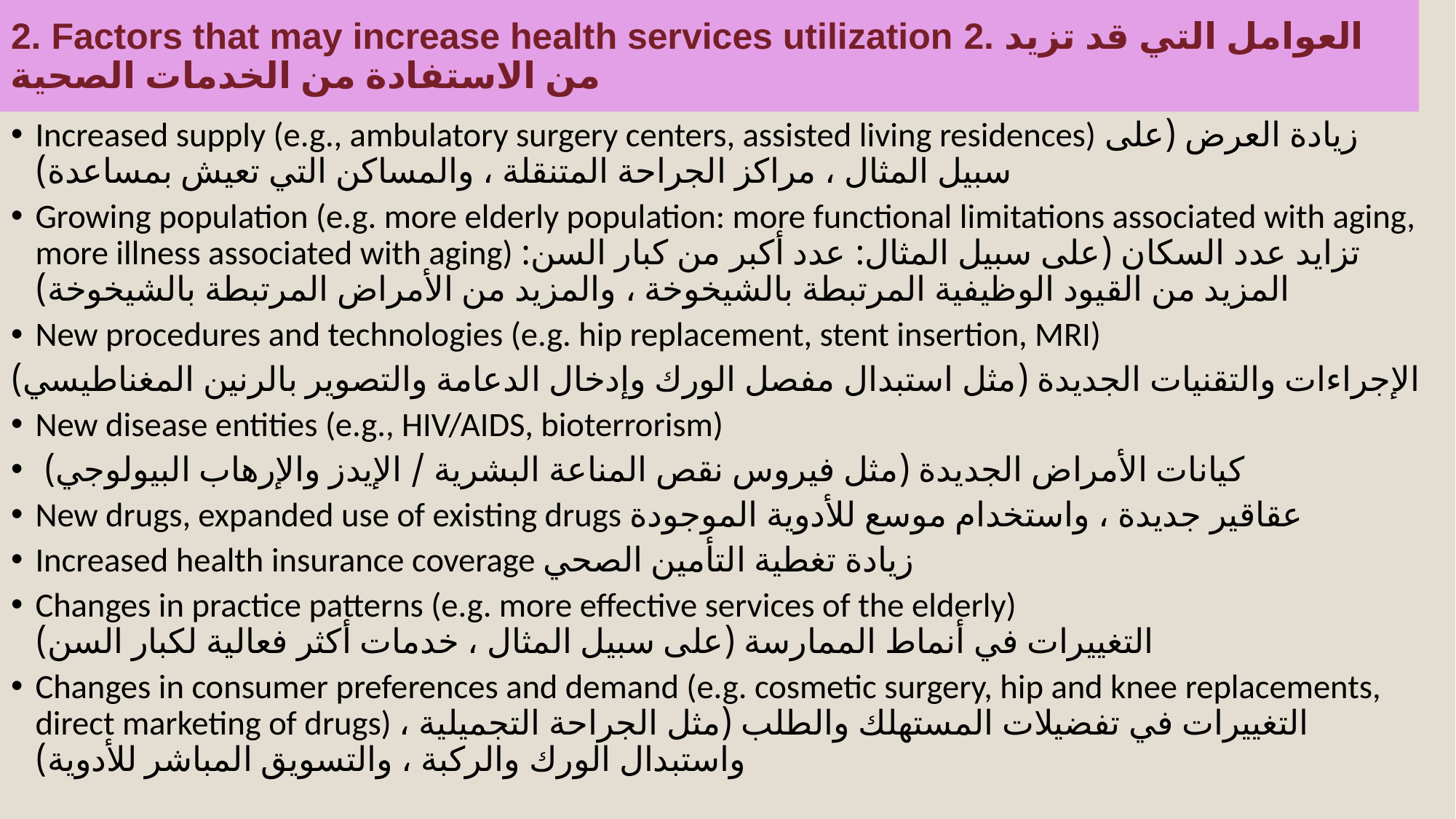

# 2. Factors that may increase health services utilization 2. العوامل التي قد تزيد من الاستفادة من الخدمات الصحية
Increased supply (e.g., ambulatory surgery centers, assisted living residences) زيادة العرض (على سبيل المثال ، مراكز الجراحة المتنقلة ، والمساكن التي تعيش بمساعدة)
Growing population (e.g. more elderly population: more functional limitations associated with aging, more illness associated with aging) تزايد عدد السكان (على سبيل المثال: عدد أكبر من كبار السن: المزيد من القيود الوظيفية المرتبطة بالشيخوخة ، والمزيد من الأمراض المرتبطة بالشيخوخة)
New procedures and technologies (e.g. hip replacement, stent insertion, MRI)
الإجراءات والتقنيات الجديدة (مثل استبدال مفصل الورك وإدخال الدعامة والتصوير بالرنين المغناطيسي)
New disease entities (e.g., HIV/AIDS, bioterrorism)
 كيانات الأمراض الجديدة (مثل فيروس نقص المناعة البشرية / الإيدز والإرهاب البيولوجي)
New drugs, expanded use of existing drugs عقاقير جديدة ، واستخدام موسع للأدوية الموجودة
Increased health insurance coverage زيادة تغطية التأمين الصحي
Changes in practice patterns (e.g. more effective services of the elderly)
التغييرات في أنماط الممارسة (على سبيل المثال ، خدمات أكثر فعالية لكبار السن)
Changes in consumer preferences and demand (e.g. cosmetic surgery, hip and knee replacements, direct marketing of drugs) التغييرات في تفضيلات المستهلك والطلب (مثل الجراحة التجميلية ، واستبدال الورك والركبة ، والتسويق المباشر للأدوية)